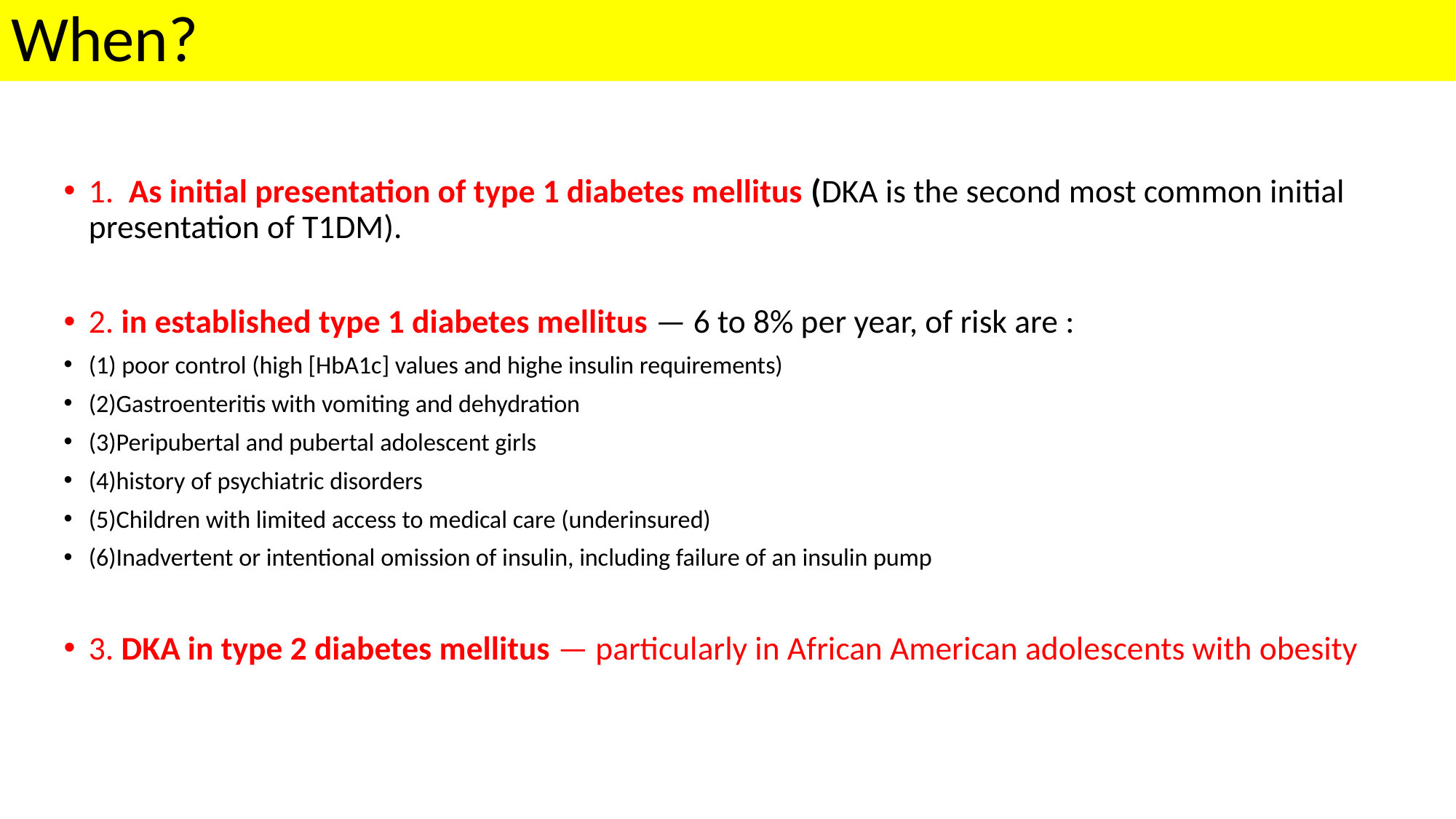

# When?
1.  As initial presentation of type 1 diabetes mellitus (DKA is the second most common initial presentation of T1DM).

2. in established type 1 diabetes mellitus — 6 to 8% per year, of risk are :
(1) poor control (high [HbA1c] values and highe insulin requirements)
(2)Gastroenteritis with vomiting and dehydration
(3)Peripubertal and pubertal adolescent girls
(4)history of psychiatric disorders
(5)Children with limited access to medical care (underinsured)
(6)Inadvertent or intentional omission of insulin, including failure of an insulin pump

3. DKA in type 2 diabetes mellitus — particularly in African American adolescents with obesity